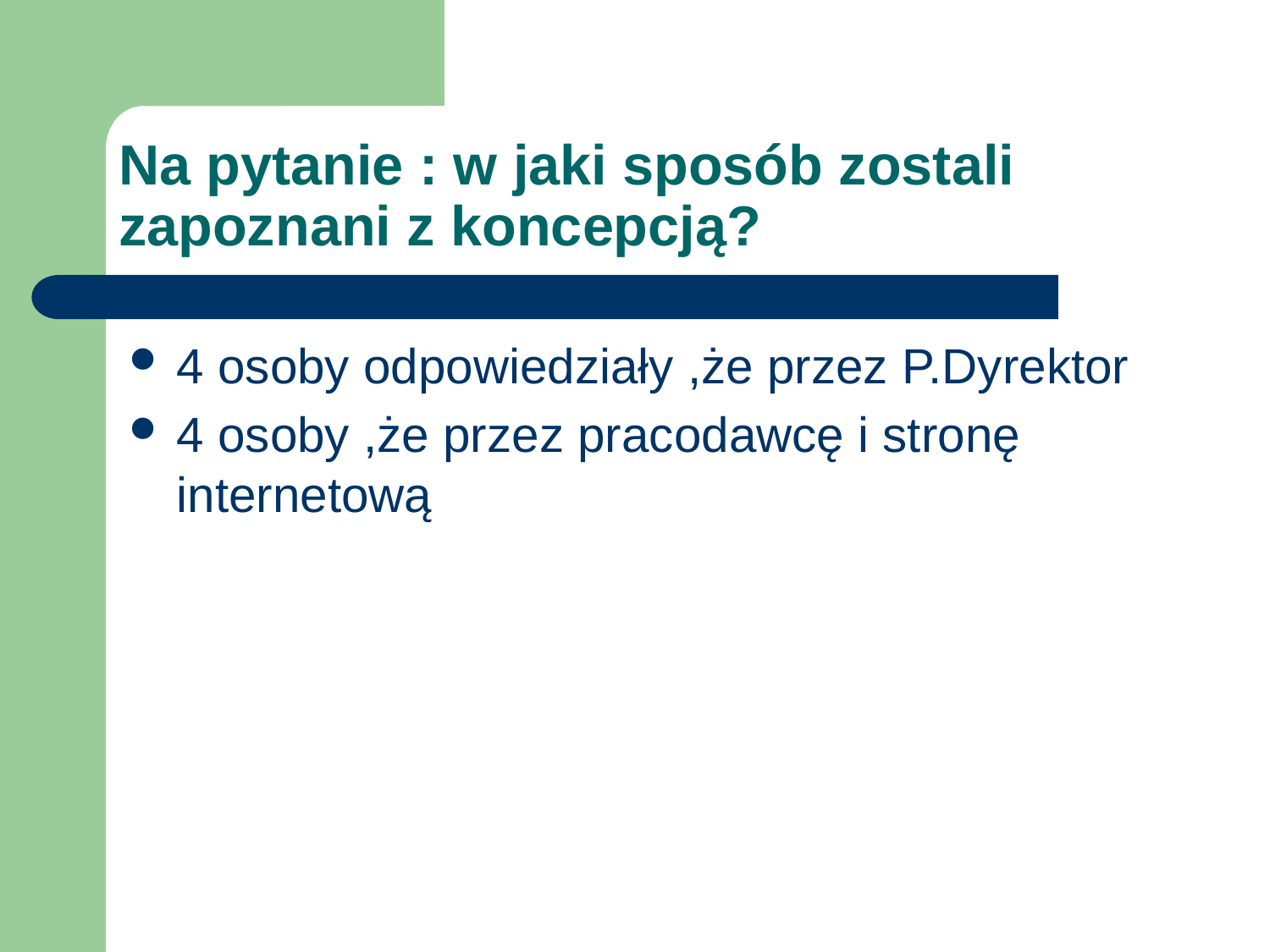

# Na pytanie : w jaki sposób zostali zapoznani z koncepcją?
4 osoby odpowiedziały ,że przez P.Dyrektor
4 osoby ,że przez pracodawcę i stronę internetową